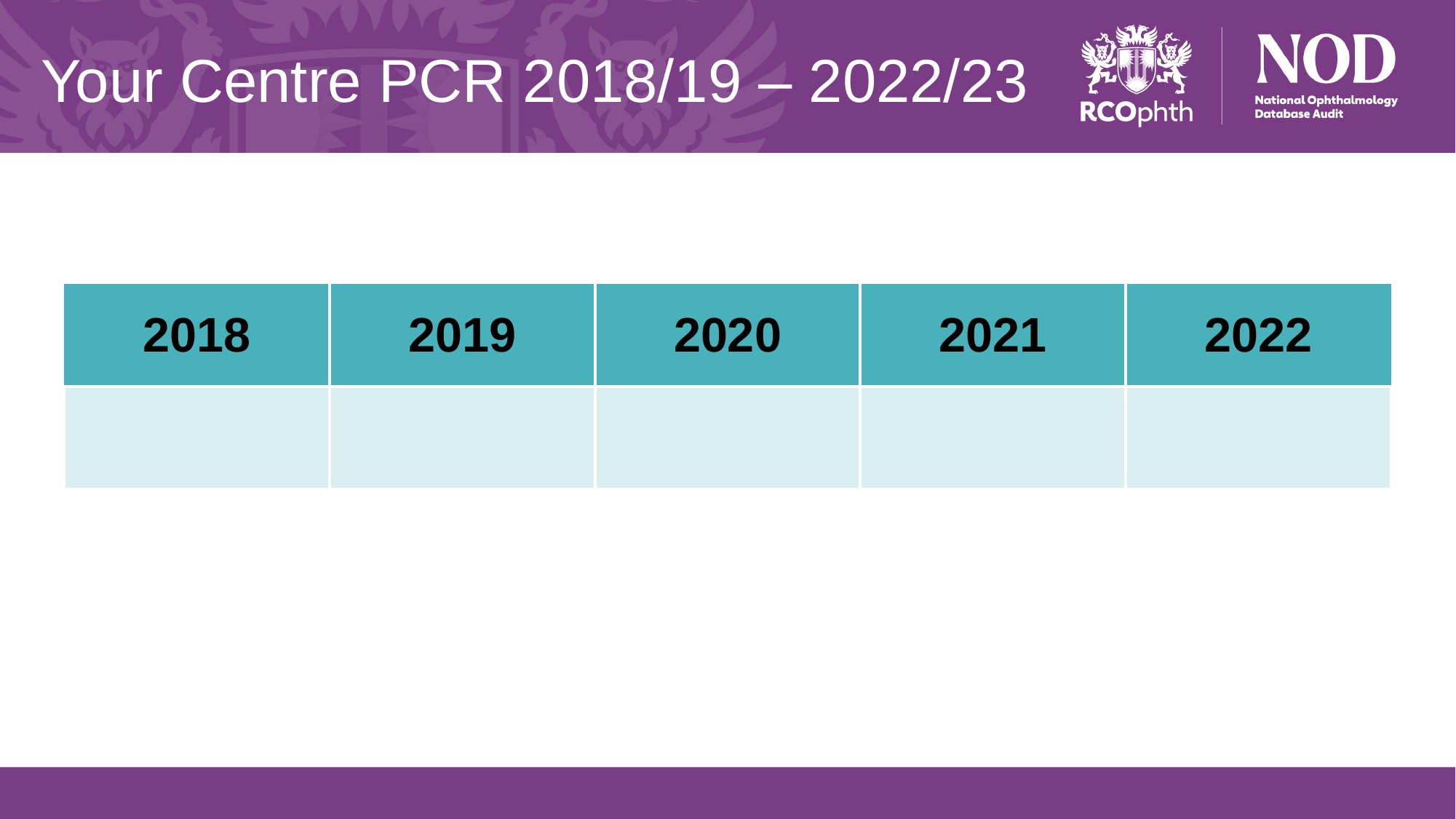

# Your Centre PCR 2018/19 – 2022/23
| 2018 | 2019 | 2020 | 2021 | 2022 |
| --- | --- | --- | --- | --- |
|  |  |  |  |  |